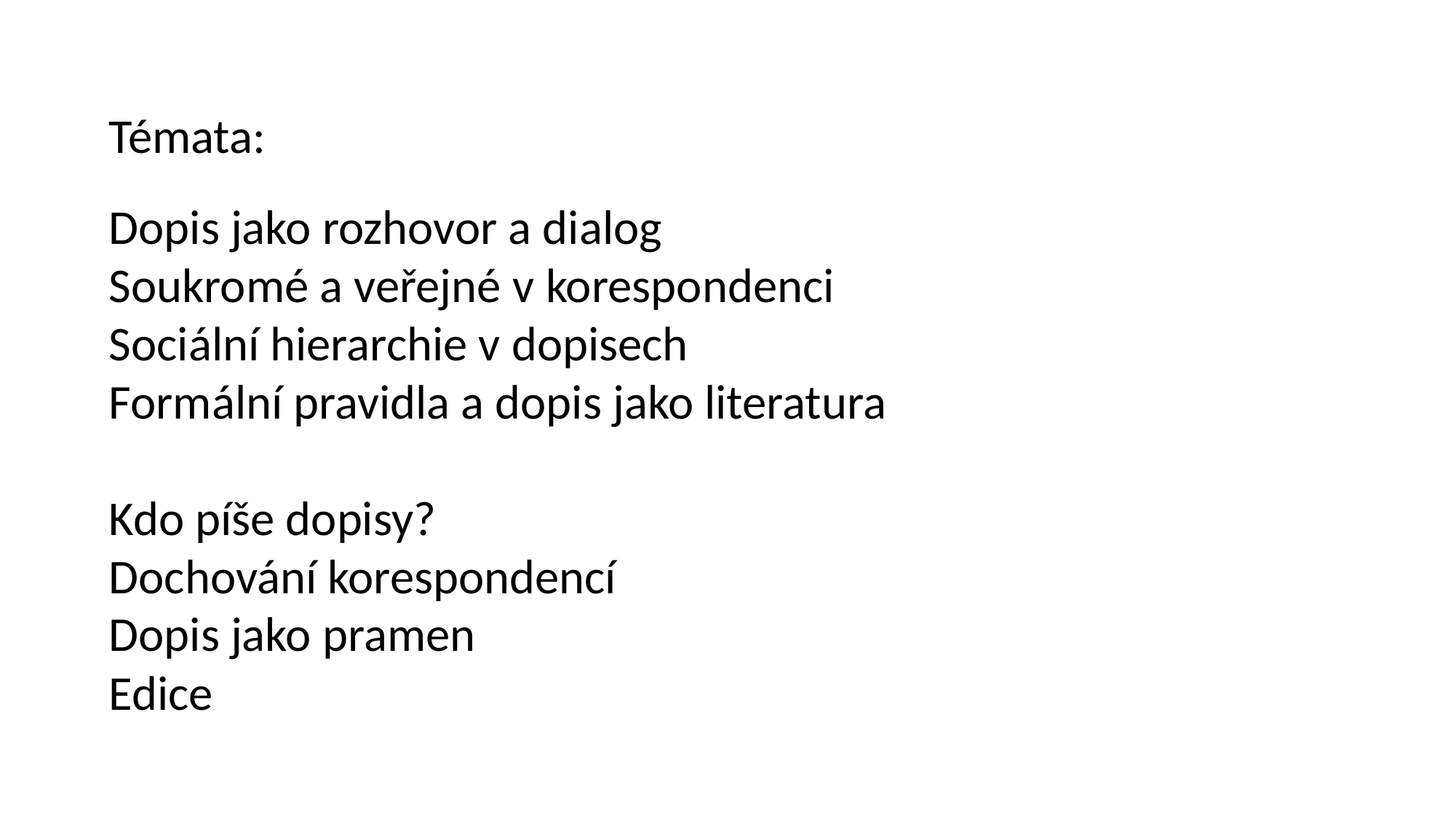

Témata:

Dopis jako rozhovor a dialog
Soukromé a veřejné v korespondenci
Sociální hierarchie v dopisech
Formální pravidla a dopis jako literatura

Kdo píše dopisy?
Dochování korespondencí
Dopis jako pramen
Edice